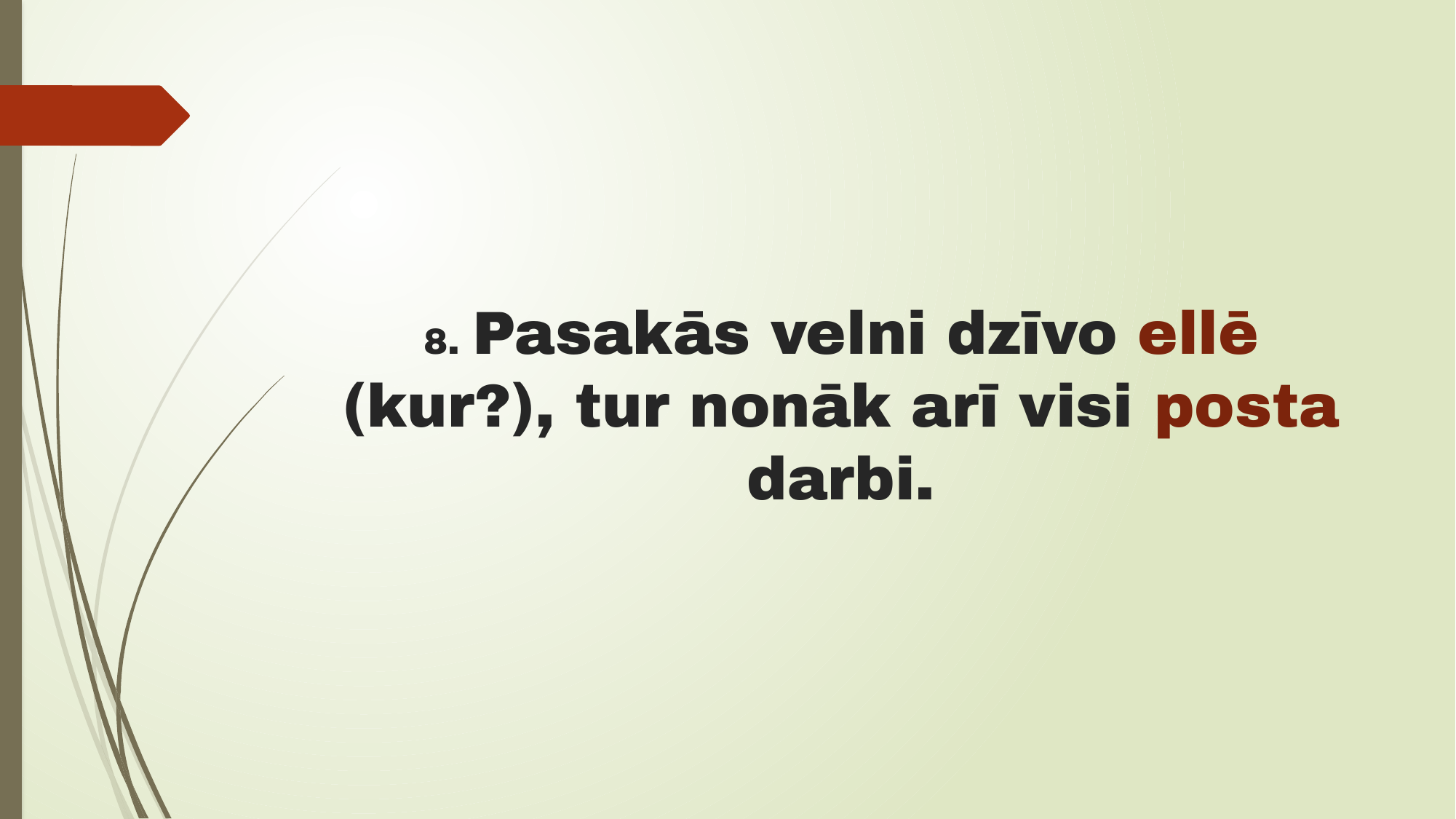

# 8. Pasakās velni dzīvo ellē (kur?), tur nonāk arī visi posta darbi.